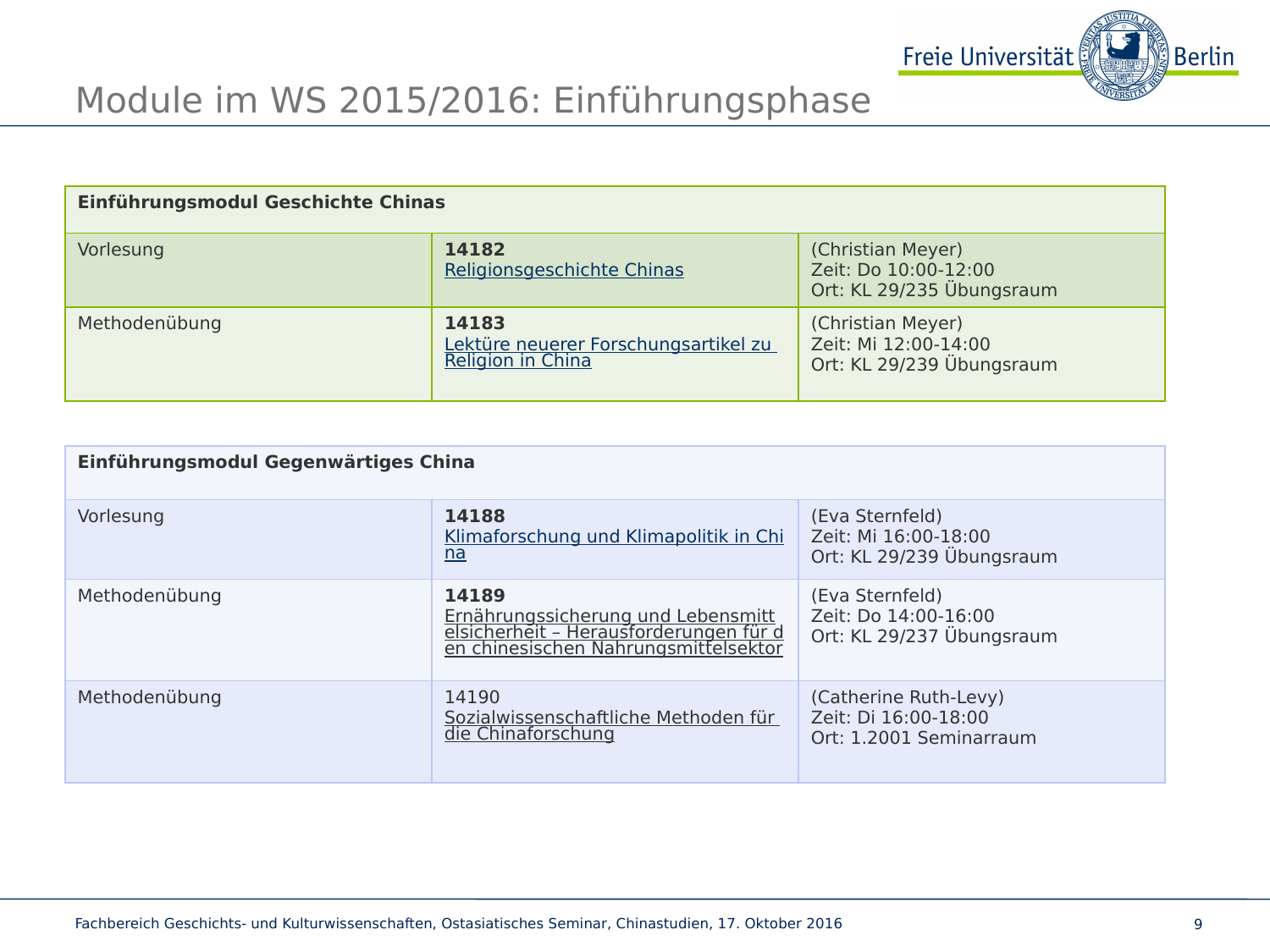

# Module im WS 2015/2016: Einführungsphase
| Einführungsmodul Geschichte Chinas |  |  |
| --- | --- | --- |
| Vorlesung | 14182 Religionsgeschichte Chinas | (Christian Meyer) Zeit: Do 10:00-12:00 Ort: KL 29/235 Übungsraum |
| Methodenübung | 14183 Lektüre neuerer Forschungsartikel zu Religion in China | (Christian Meyer) Zeit: Mi 12:00-14:00 Ort: KL 29/239 Übungsraum |
| Einführungsmodul Gegenwärtiges China |  |  |
| --- | --- | --- |
| Vorlesung | 14188 Klimaforschung und Klimapolitik in China | (Eva Sternfeld) Zeit: Mi 16:00-18:00 Ort: KL 29/239 Übungsraum |
| Methodenübung | 14189 Ernährungssicherung und Lebensmittelsicherheit – Herausforderungen für den chinesischen Nahrungsmittelsektor | (Eva Sternfeld) Zeit: Do 14:00-16:00 Ort: KL 29/237 Übungsraum |
| Methodenübung | 14190 Sozialwissenschaftliche Methoden für die Chinaforschung | (Catherine Ruth-Levy) Zeit: Di 16:00-18:00 Ort: 1.2001 Seminarraum |